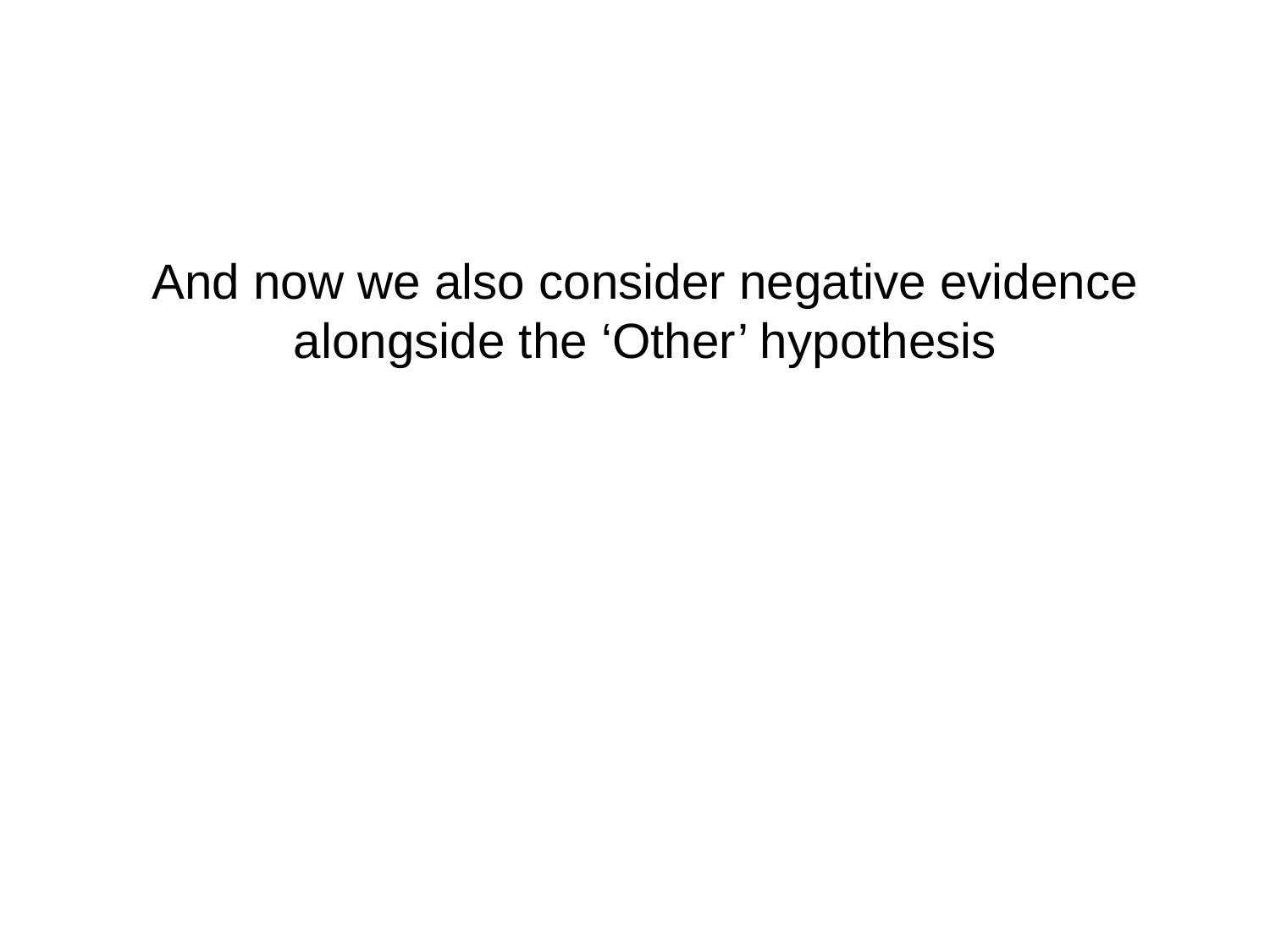

And now we also consider negative evidence alongside the ‘Other’ hypothesis